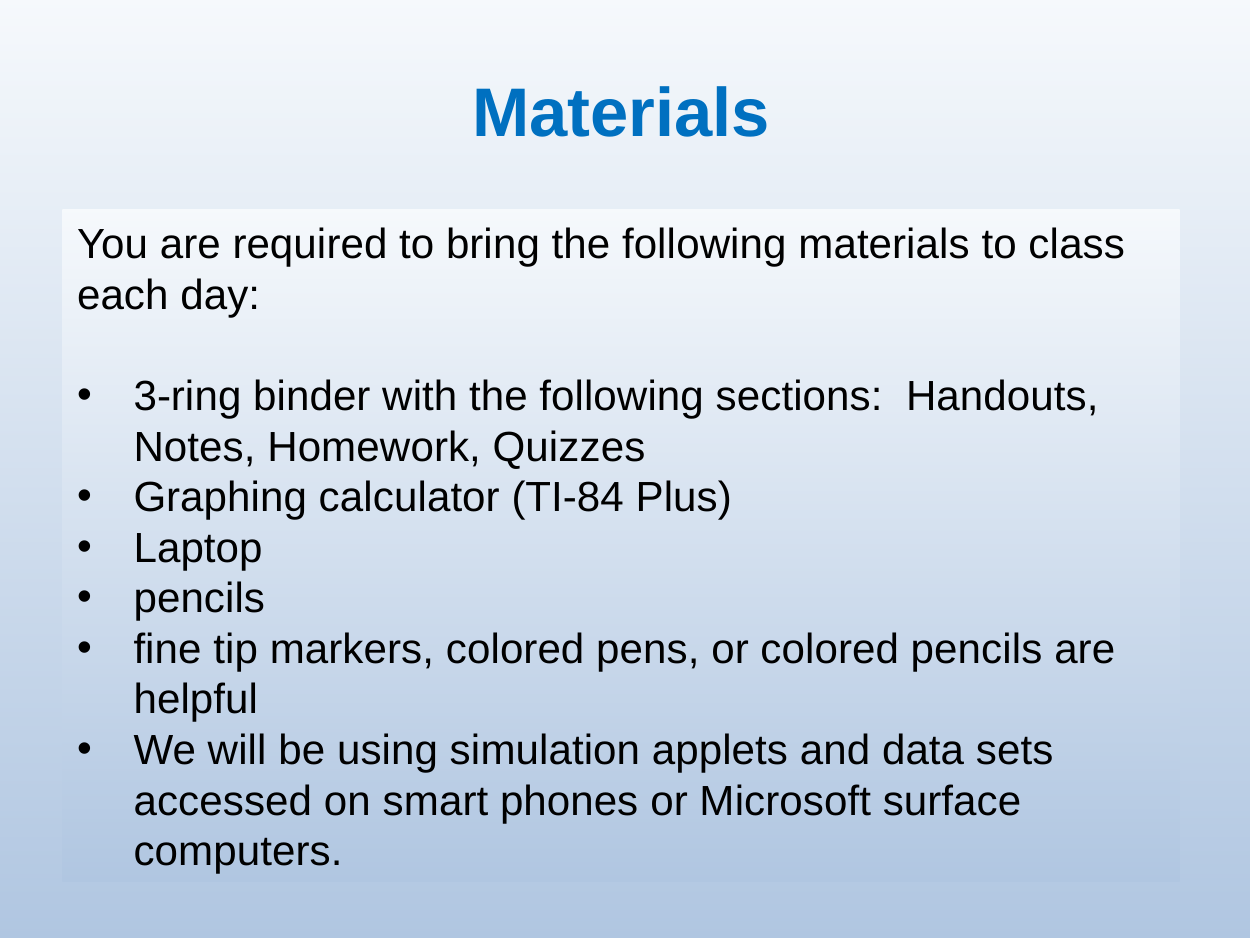

Materials
You are required to bring the following materials to class each day:

3-ring binder with the following sections:  Handouts, Notes, Homework, Quizzes
Graphing calculator (TI-84 Plus)
Laptop
pencils
fine tip markers, colored pens, or colored pencils are helpful
We will be using simulation applets and data sets accessed on smart phones or Microsoft surface computers.